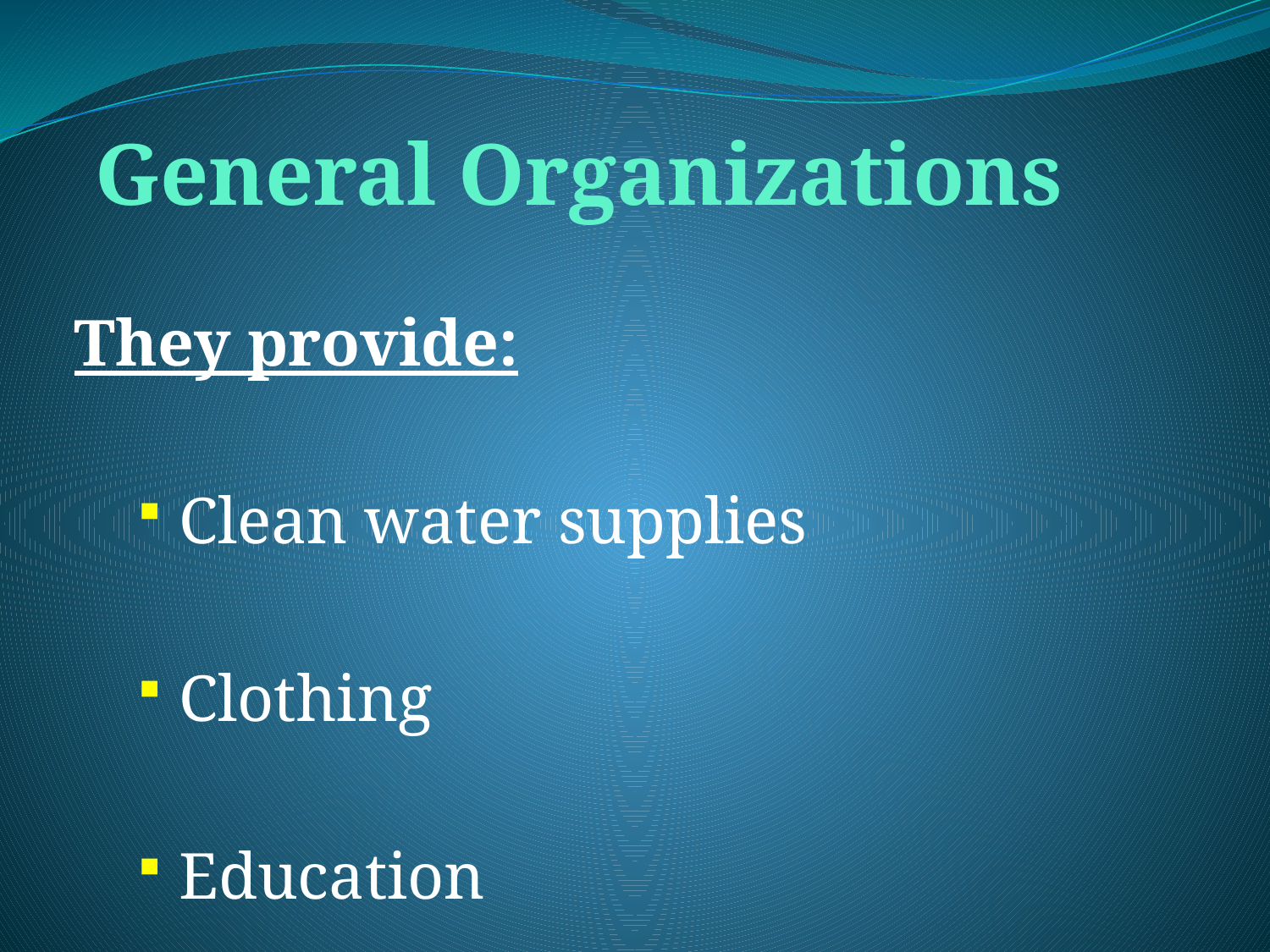

# General Organizations
They provide:

 Clean water supplies

 Clothing

 Education